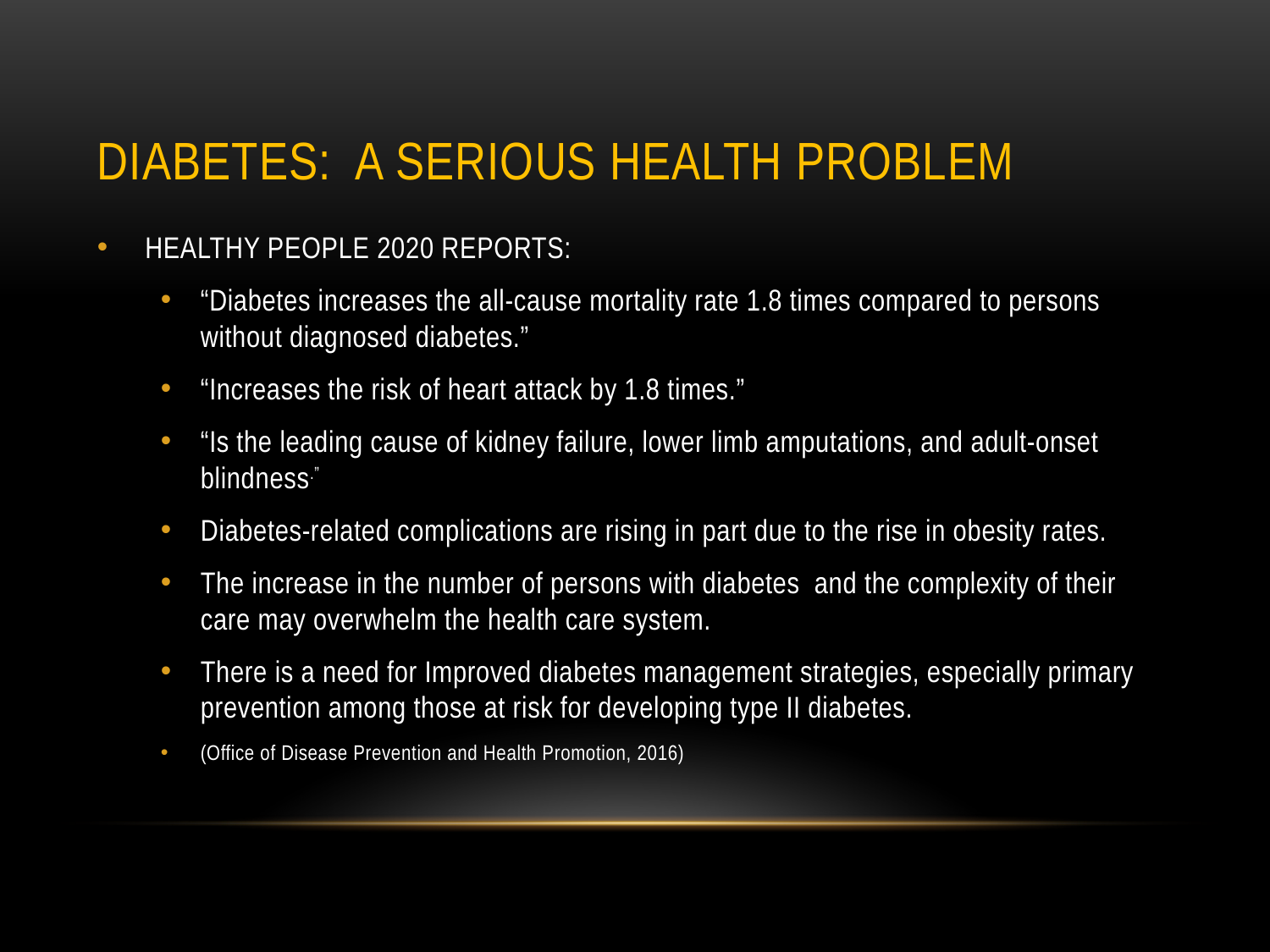

# Diabetes:  a serious health problem
HEALTHY PEOPLE 2020 REPORTS:
“Diabetes increases the all-cause mortality rate 1.8 times compared to persons without diagnosed diabetes.”
“Increases the risk of heart attack by 1.8 times.”
“Is the leading cause of kidney failure, lower limb amputations, and adult-onset blindness.”
Diabetes-related complications are rising in part due to the rise in obesity rates.
The increase in the number of persons with diabetes  and the complexity of their care may overwhelm the health care system.
There is a need for Improved diabetes management strategies, especially primary prevention among those at risk for developing type II diabetes.
(Office of Disease Prevention and Health Promotion, 2016)